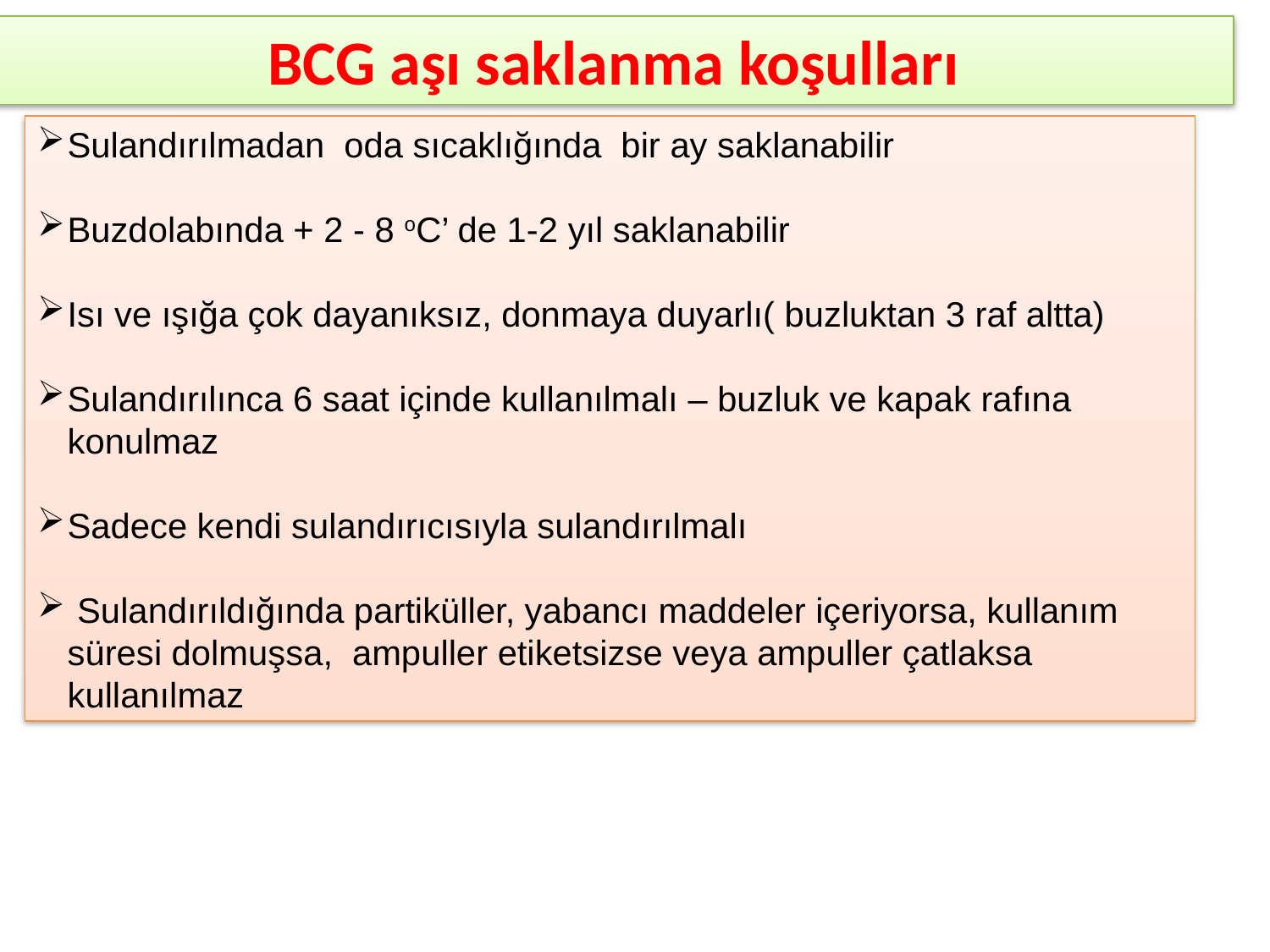

BCG aşı saklanma koşulları
Sulandırılmadan  oda sıcaklığında  bir ay saklanabilir

Buzdolabında + 2 - 8 oC’ de 1-2 yıl saklanabilir

Isı ve ışığa çok dayanıksız, donmaya duyarlı( buzluktan 3 raf altta)

Sulandırılınca 6 saat içinde kullanılmalı – buzluk ve kapak rafına konulmaz

Sadece kendi sulandırıcısıyla sulandırılmalı

 Sulandırıldığında partiküller, yabancı maddeler içeriyorsa, kullanım süresi dolmuşsa,  ampuller etiketsizse veya ampuller çatlaksa kullanılmaz